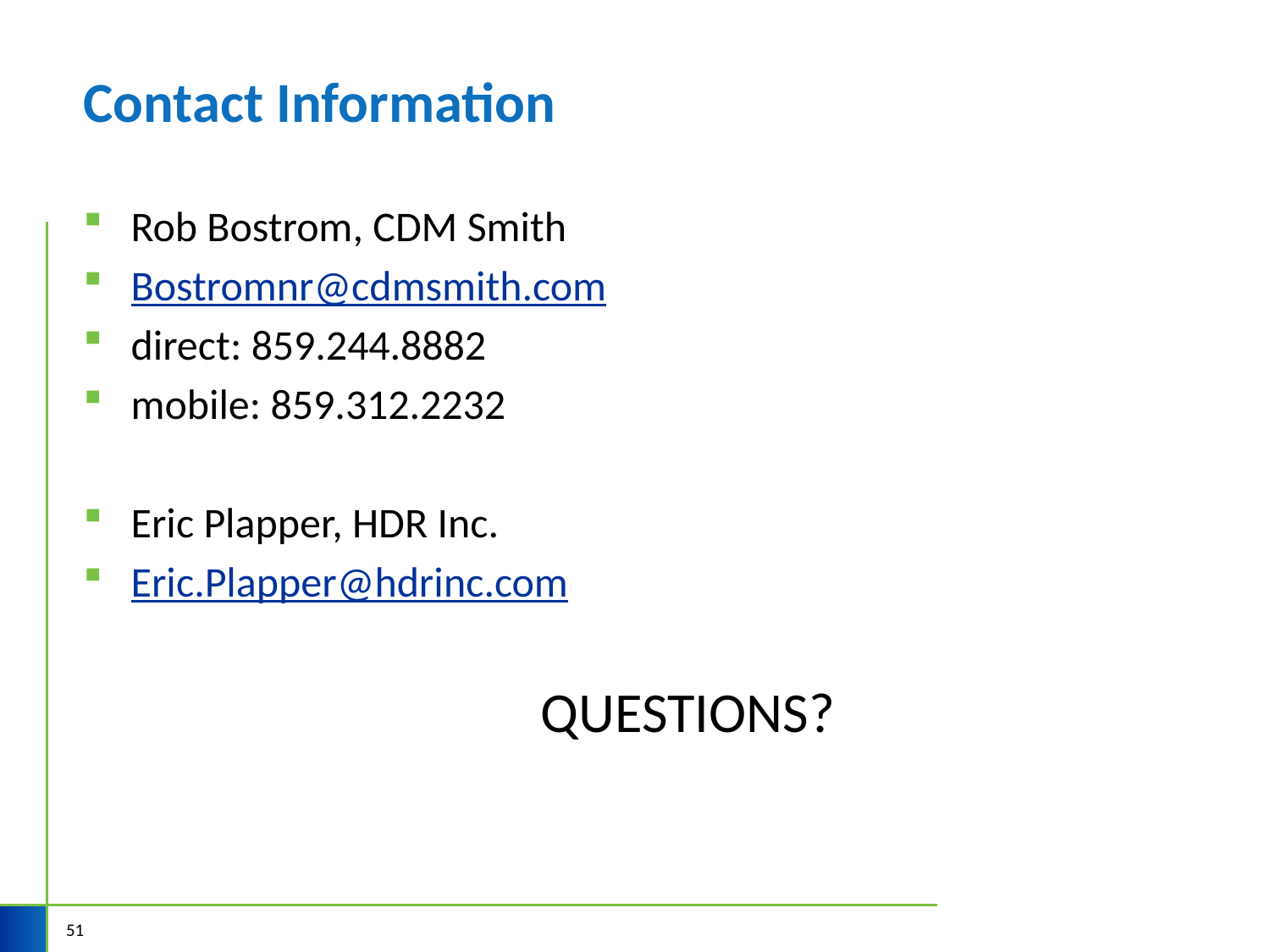

# Contact Information
Rob Bostrom, CDM Smith
Bostromnr@cdmsmith.com
direct: 859.244.8882
mobile: 859.312.2232

Eric Plapper, HDR Inc.
Eric.Plapper@hdrinc.com

                                                QUESTIONS?
51